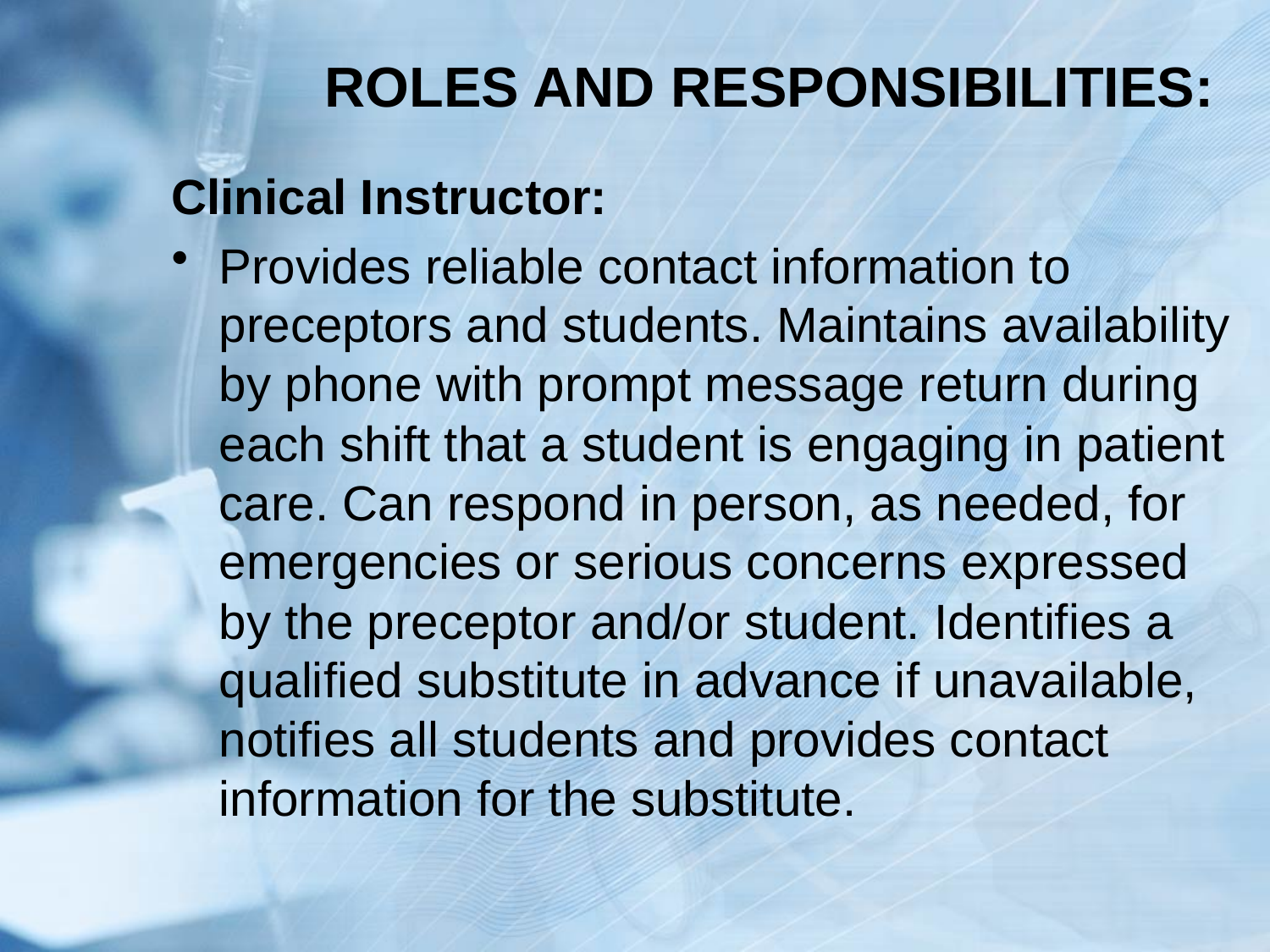

# ROLES AND RESPONSIBILITIES:
Clinical Instructor:
Provides reliable contact information to preceptors and students. Maintains availability by phone with prompt message return during each shift that a student is engaging in patient care. Can respond in person, as needed, for emergencies or serious concerns expressed by the preceptor and/or student. Identifies a qualified substitute in advance if unavailable, notifies all students and provides contact information for the substitute.